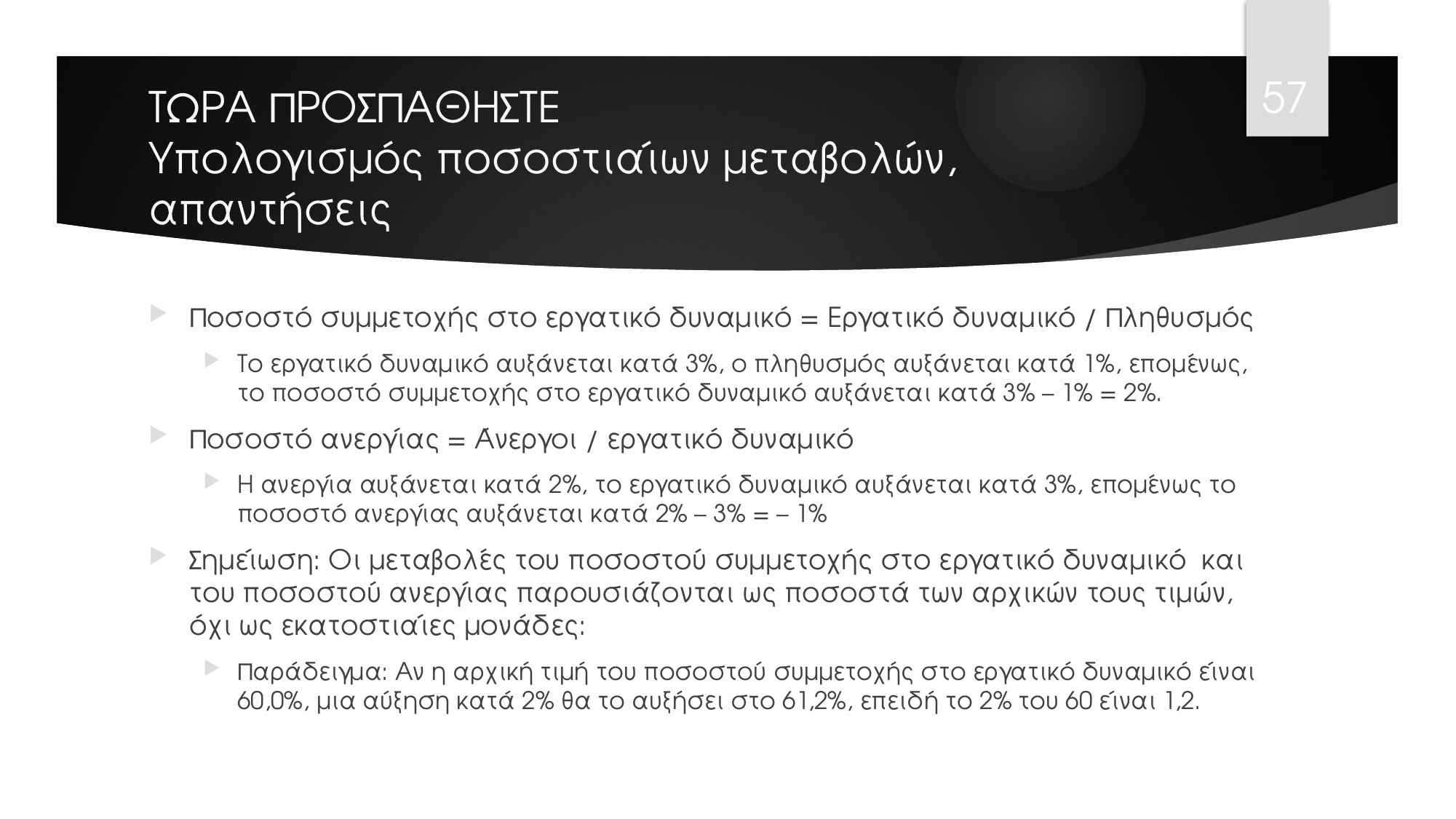

57
# ΤΩΡΑ ΠΡΟΣΠΑΘΗΣΤΕ Υπολογισμός ποσοστιαίων μεταβολών, απαντήσεις
Ποσοστό συμμετοχής στο εργατικό δυναμικό = Εργατικό δυναμικό / Πληθυσμός
Το εργατικό δυναμικό αυξάνεται κατά 3%, ο πληθυσμός αυξάνεται κατά 1%, επομένως, το ποσοστό συμμετοχής στο εργατικό δυναμικό αυξάνεται κατά 3% – 1% = 2%.
Ποσοστό ανεργίας = Άνεργοι / εργατικό δυναμικό
Η ανεργία αυξάνεται κατά 2%, το εργατικό δυναμικό αυξάνεται κατά 3%, επομένως το ποσοστό ανεργίας αυξάνεται κατά 2% – 3% = – 1%
Σημείωση: Οι μεταβολές του ποσοστού συμμετοχής στο εργατικό δυναμικό  και του ποσοστού ανεργίας παρουσιάζονται ως ποσοστά των αρχικών τους τιμών, όχι ως εκατοστιαίες μονάδες:
Παράδειγμα: Αν η αρχική τιμή του ποσοστού συμμετοχής στο εργατικό δυναμικό είναι 60,0%, μια αύξηση κατά 2% θα το αυξήσει στο 61,2%, επειδή το 2% του 60 είναι 1,2.